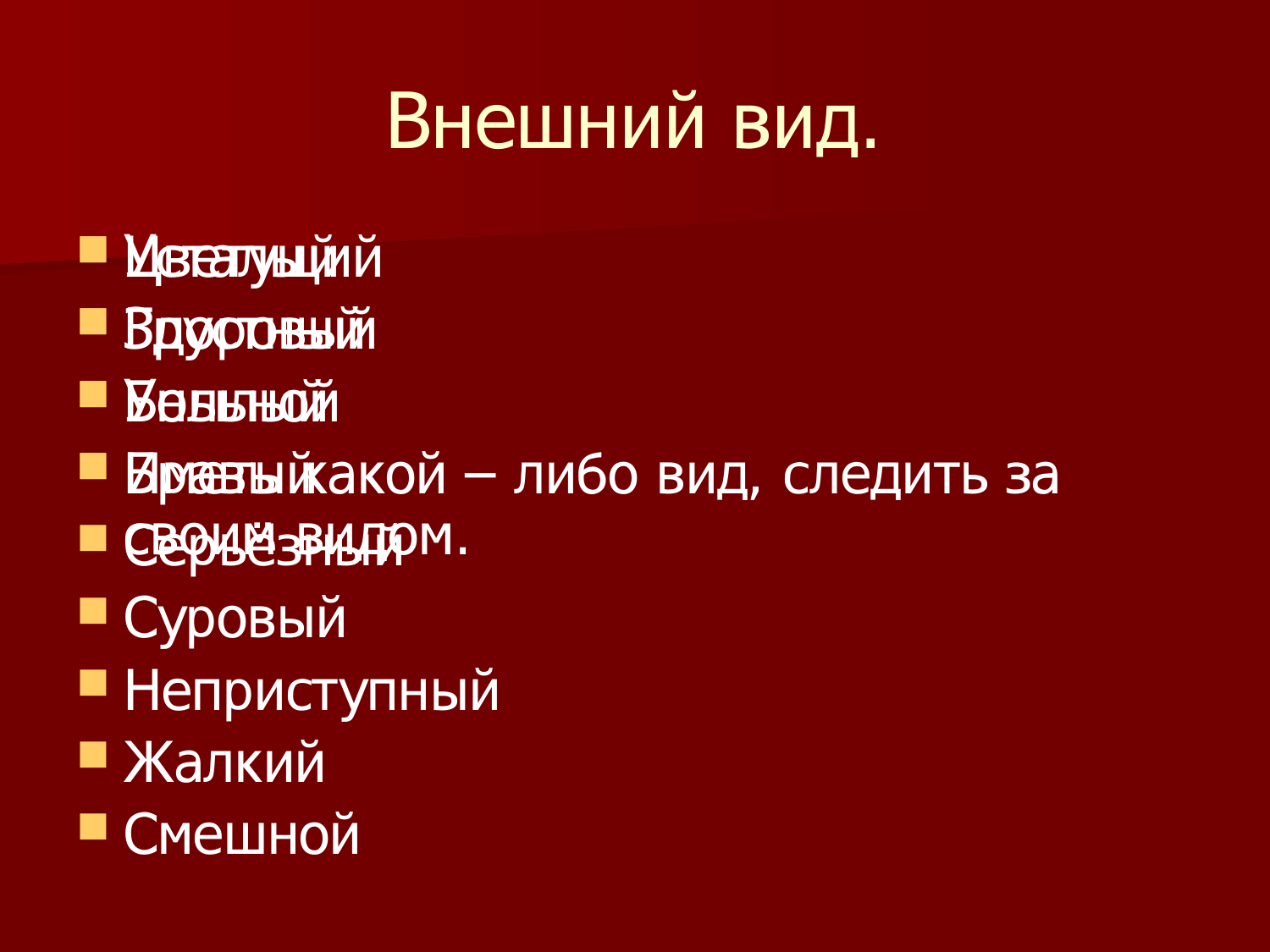

# Внешний вид.
Цветущий
Здоровый
Больной
Бравый
Серьёзный
Суровый
Неприступный
Жалкий
Смешной

Усталый
Грустный
Унылый
Иметь какой – либо вид, следить за своим видом.